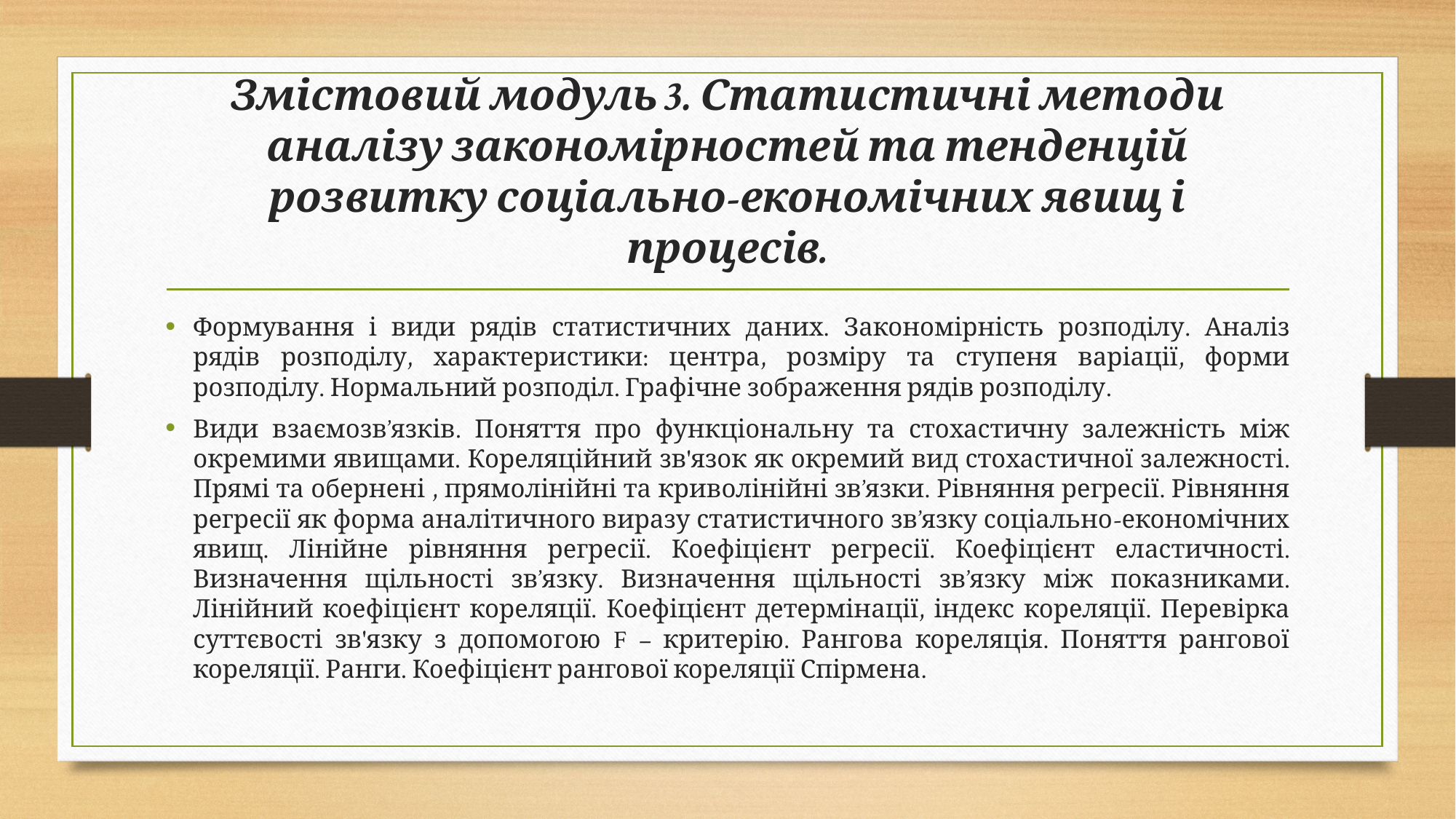

# Змістовий модуль 3. Статистичні методи аналізу закономірностей та тенденцій розвитку соціально-економічних явищ і процесів.
Формування і види рядів статистичних даних. Закономірність розподілу. Аналіз рядів розподілу, характеристики: центра, розміру та ступеня варіації, форми розподілу. Нормальний розподіл. Графічне зображення рядів розподілу.
Види взаємозв’язків. Поняття про функціональну та стохастичну залежність між окремими явищами. Кореляційний зв'язок як окремий вид стохастичної залежності. Прямі та обернені , прямолінійні та криволінійні зв’язки. Рівняння регресії. Рівняння регресії як форма аналітичного виразу статистичного зв’язку соціально-економічних явищ. Лінійне рівняння регресії. Коефіцієнт регресії. Коефіцієнт еластичності. Визначення щільності зв’язку. Визначення щільності зв’язку між показниками. Лінійний коефіцієнт кореляції. Коефіцієнт детермінації, індекс кореляції. Перевірка суттєвості зв'язку з допомогою F – критерію. Рангова кореляція. Поняття рангової кореляції. Ранги. Коефіцієнт рангової кореляції Спірмена.